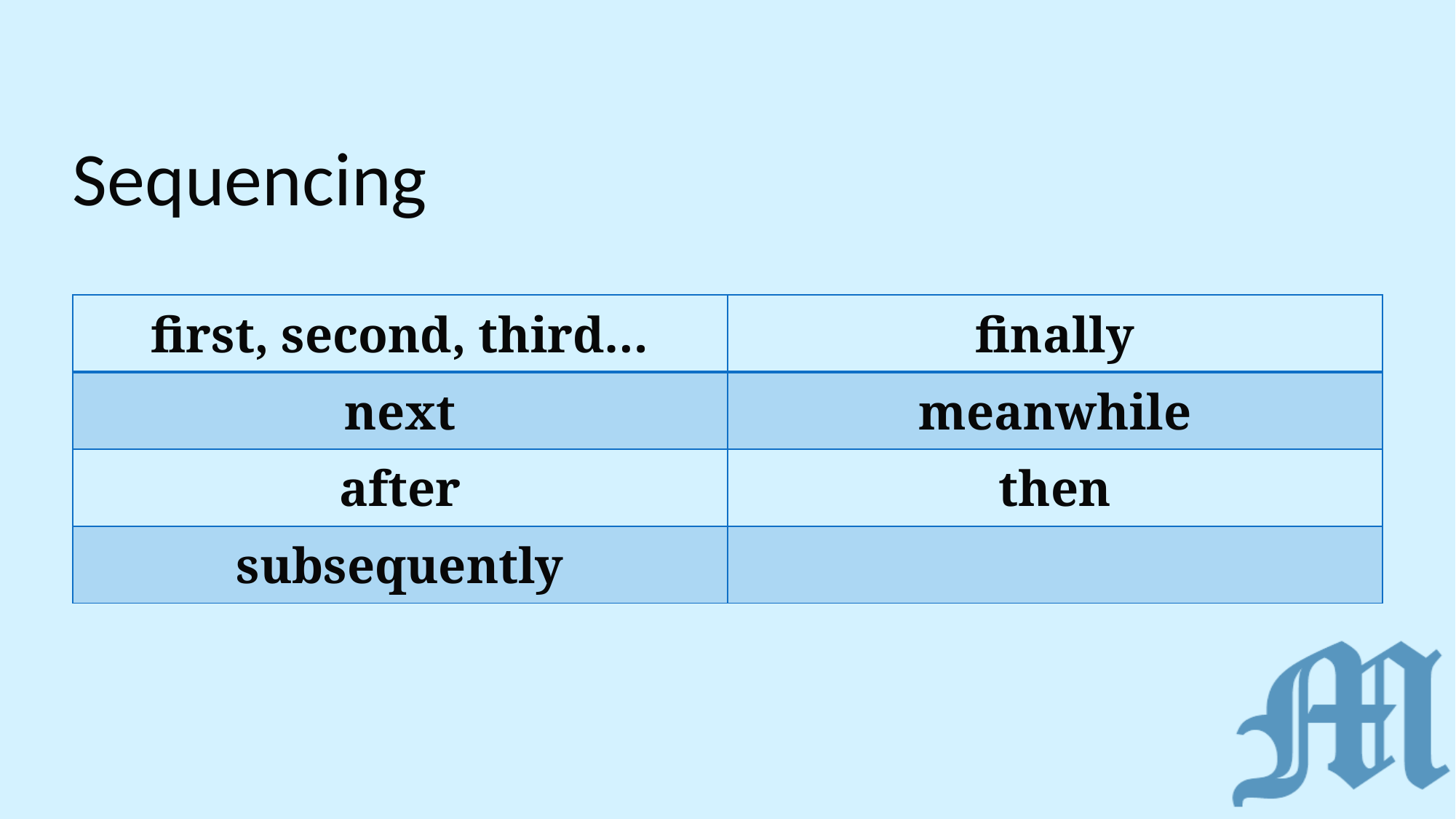

# Sequencing
| first, second, third… | finally |
| --- | --- |
| next | meanwhile |
| after | then |
| subsequently |  |